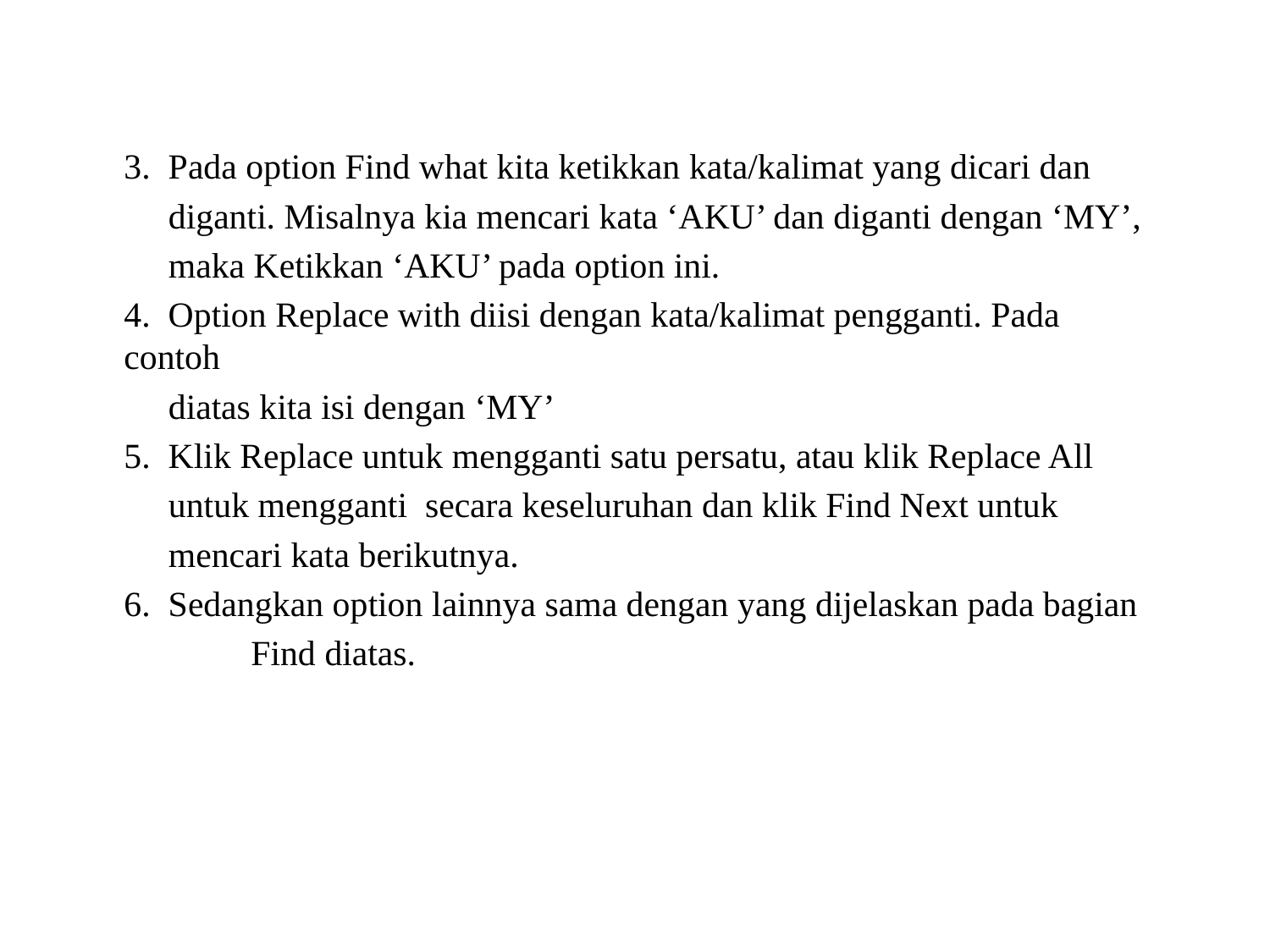

3.  Pada option Find what kita ketikkan kata/kalimat yang dicari dan
	     diganti. Misalnya kia mencari kata ‘AKU’ dan diganti dengan ‘MY’,
	     maka Ketikkan ‘AKU’ pada option ini.
	4.  Option Replace with diisi dengan kata/kalimat pengganti. Pada contoh
	     diatas kita isi dengan ‘MY’
	5.  Klik Replace untuk mengganti satu persatu, atau klik Replace All
	     untuk mengganti  secara keseluruhan dan klik Find Next untuk
	     mencari kata berikutnya.
	6.  Sedangkan option lainnya sama dengan yang dijelaskan pada bagian
	     	Find diatas.